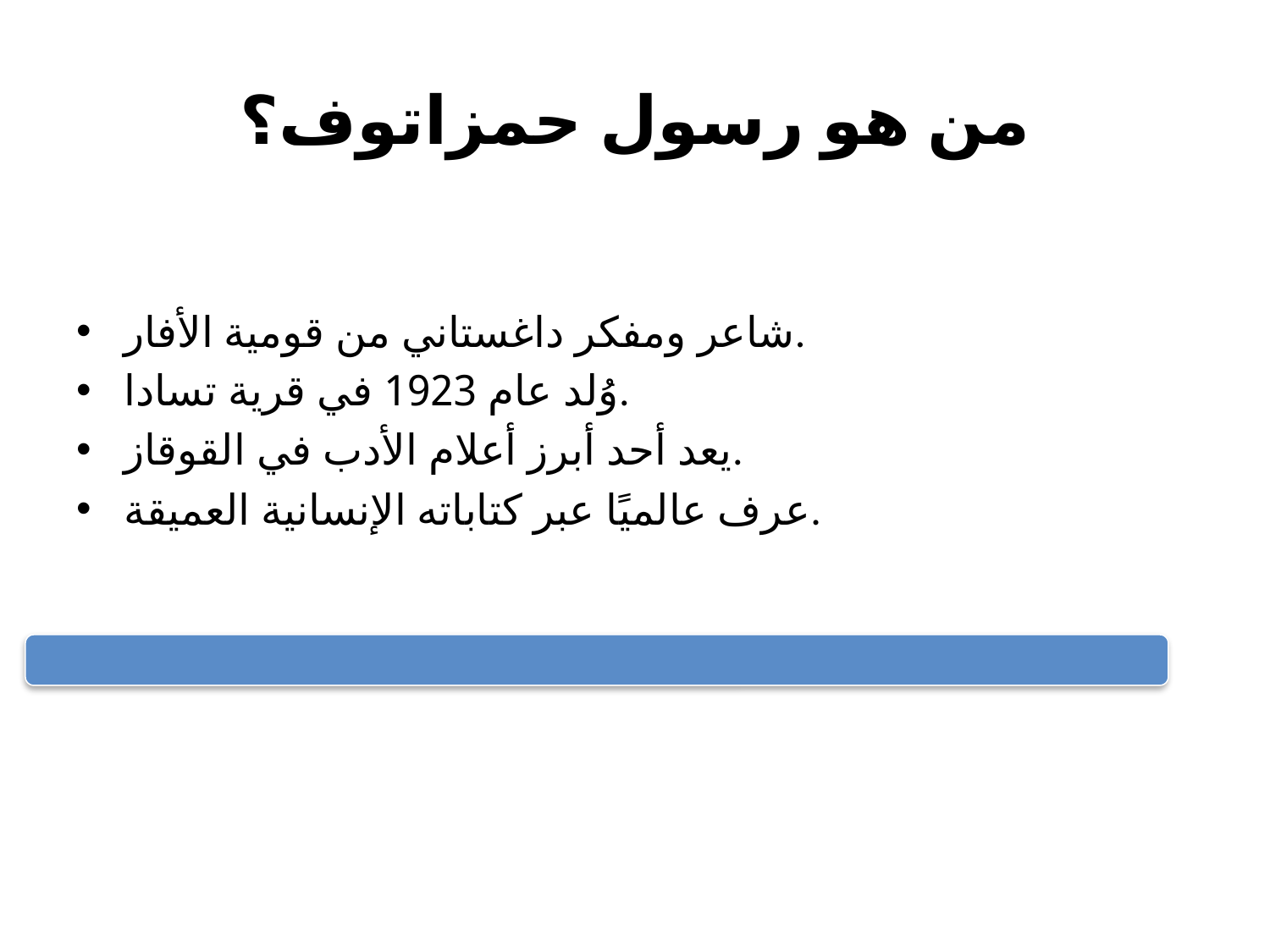

# من هو رسول حمزاتوف؟

شاعر ومفكر داغستاني من قومية الأفار.
وُلد عام 1923 في قرية تسادا.
يعد أحد أبرز أعلام الأدب في القوقاز.
عرف عالميًا عبر كتاباته الإنسانية العميقة.